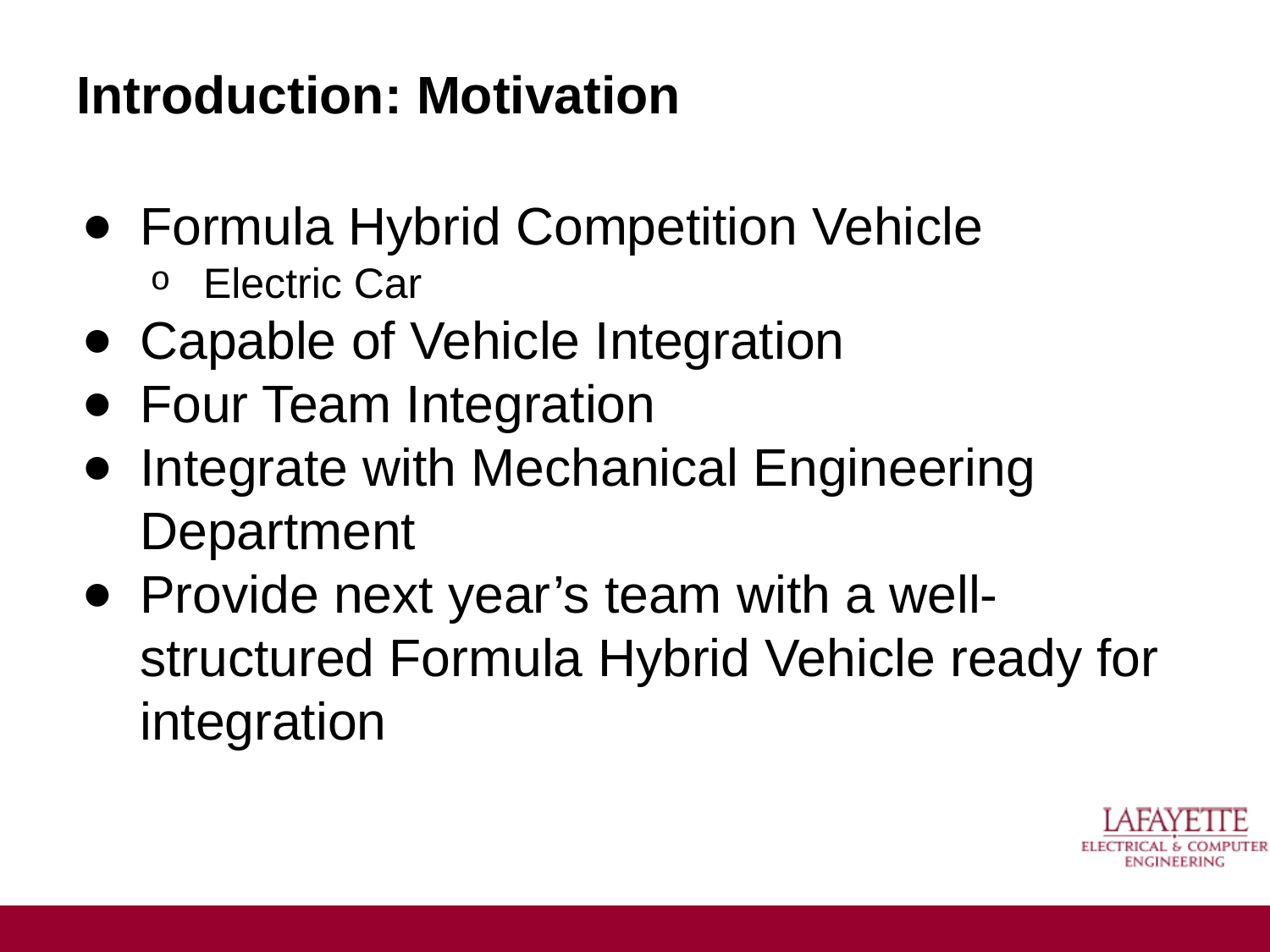

# Introduction: Motivation
Formula Hybrid Competition Vehicle
Electric Car
Capable of Vehicle Integration
Four Team Integration
Integrate with Mechanical Engineering Department
Provide next year’s team with a well-structured Formula Hybrid Vehicle ready for integration